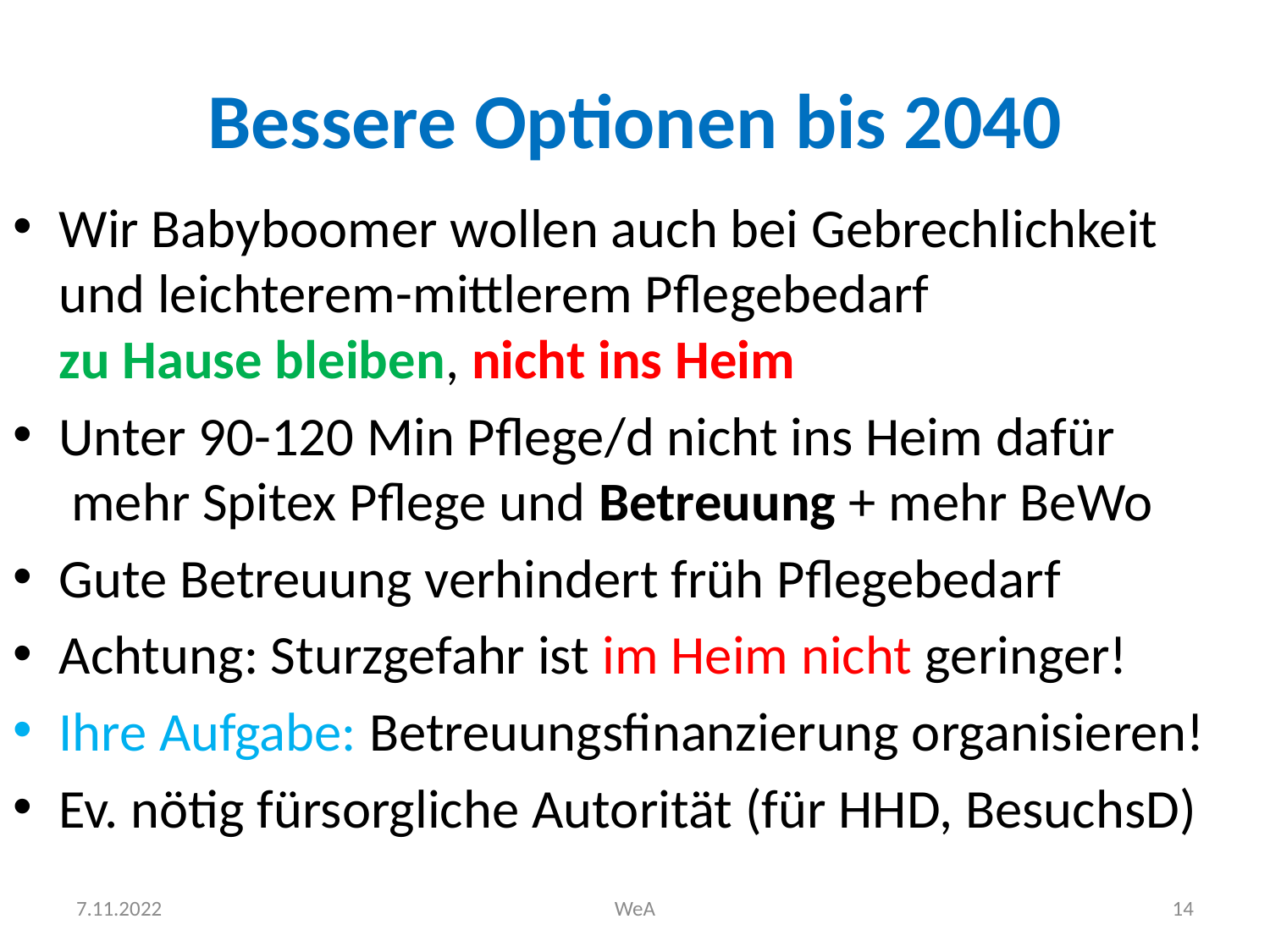

# Bessere Optionen bis 2040
Wir Babyboomer wollen auch bei Gebrechlichkeit und leichterem-mittlerem Pflegebedarf
zu Hause bleiben, nicht ins Heim
Unter 90-120 Min Pflege/d nicht ins Heim dafür
 mehr Spitex Pflege und Betreuung + mehr BeWo
Gute Betreuung verhindert früh Pflegebedarf
Achtung: Sturzgefahr ist im Heim nicht geringer!
Ihre Aufgabe: Betreuungsfinanzierung organisieren!
Ev. nötig fürsorgliche Autorität (für HHD, BesuchsD)
7.11.2022
WeA
14